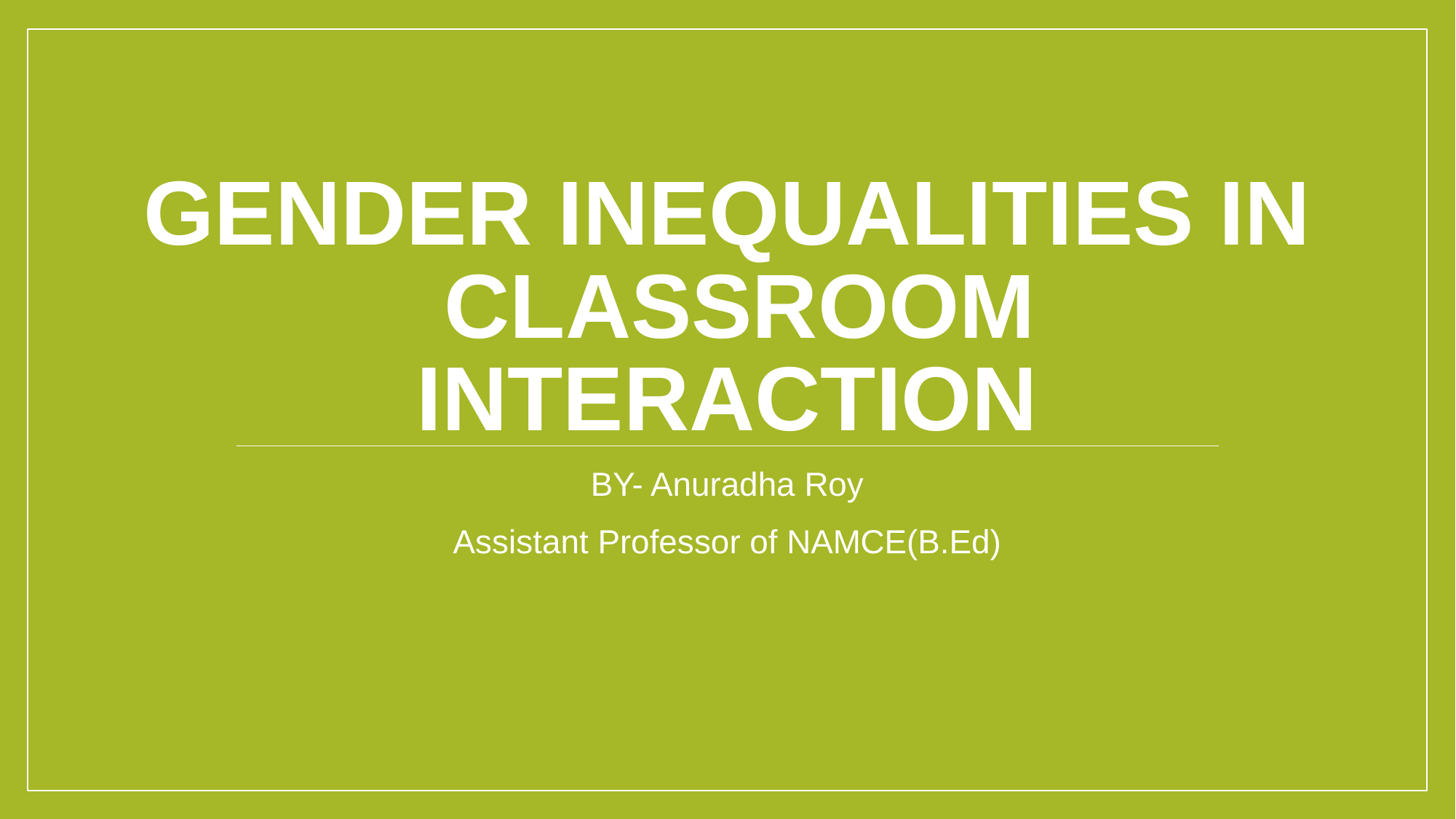

# Gender INEQUALITIES IN  CLASSROOM INTERACTION
BY- Anuradha Roy
Assistant Professor of NAMCE(B.Ed)